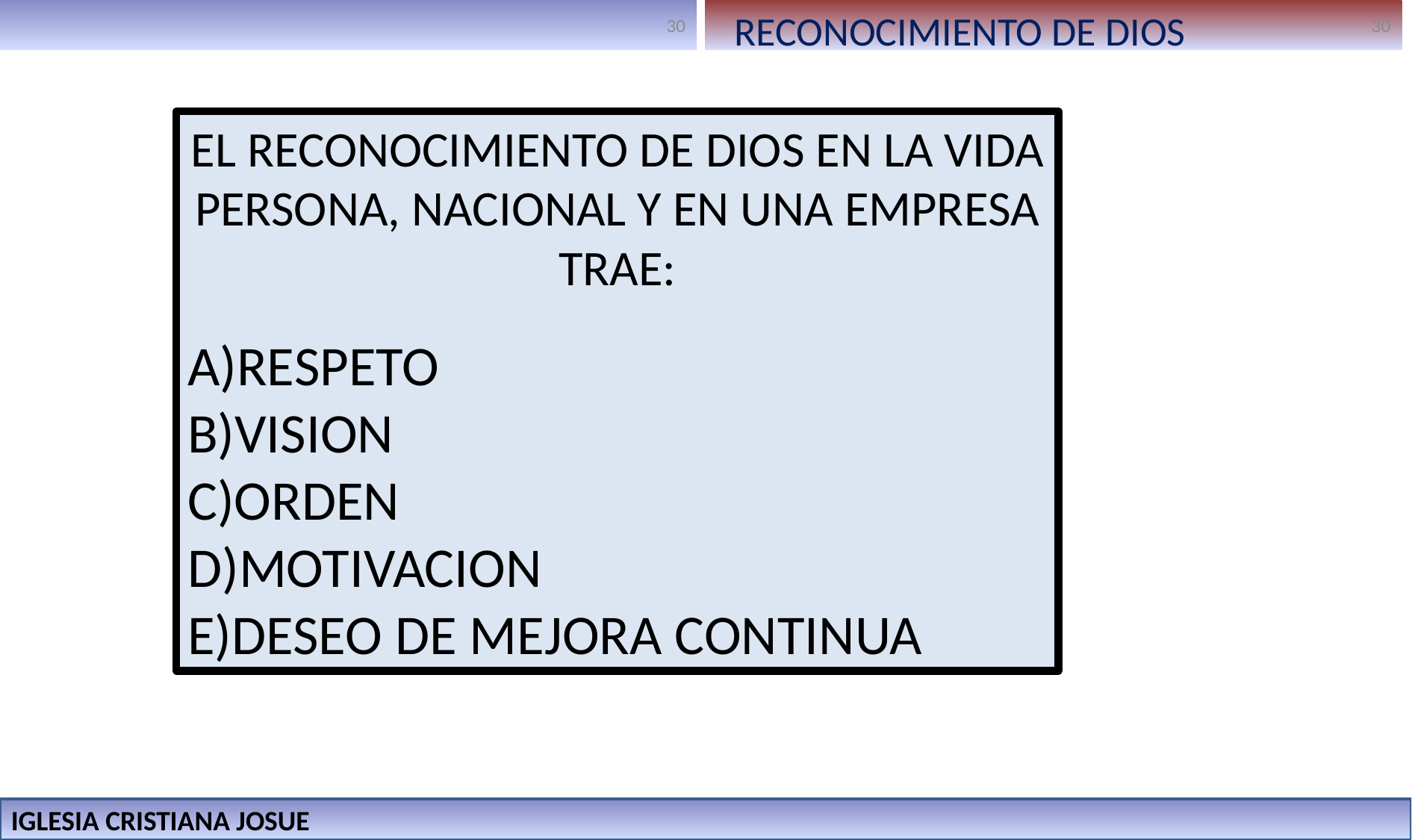

RECONOCIMIENTO DE DIOS
EL RECONOCIMIENTO DE DIOS EN LA VIDA PERSONA, NACIONAL Y EN UNA EMPRESA TRAE:

RESPETO
VISION
ORDEN
MOTIVACION
DESEO DE MEJORA CONTINUA
IGLESIA CRISTIANA JOSUE